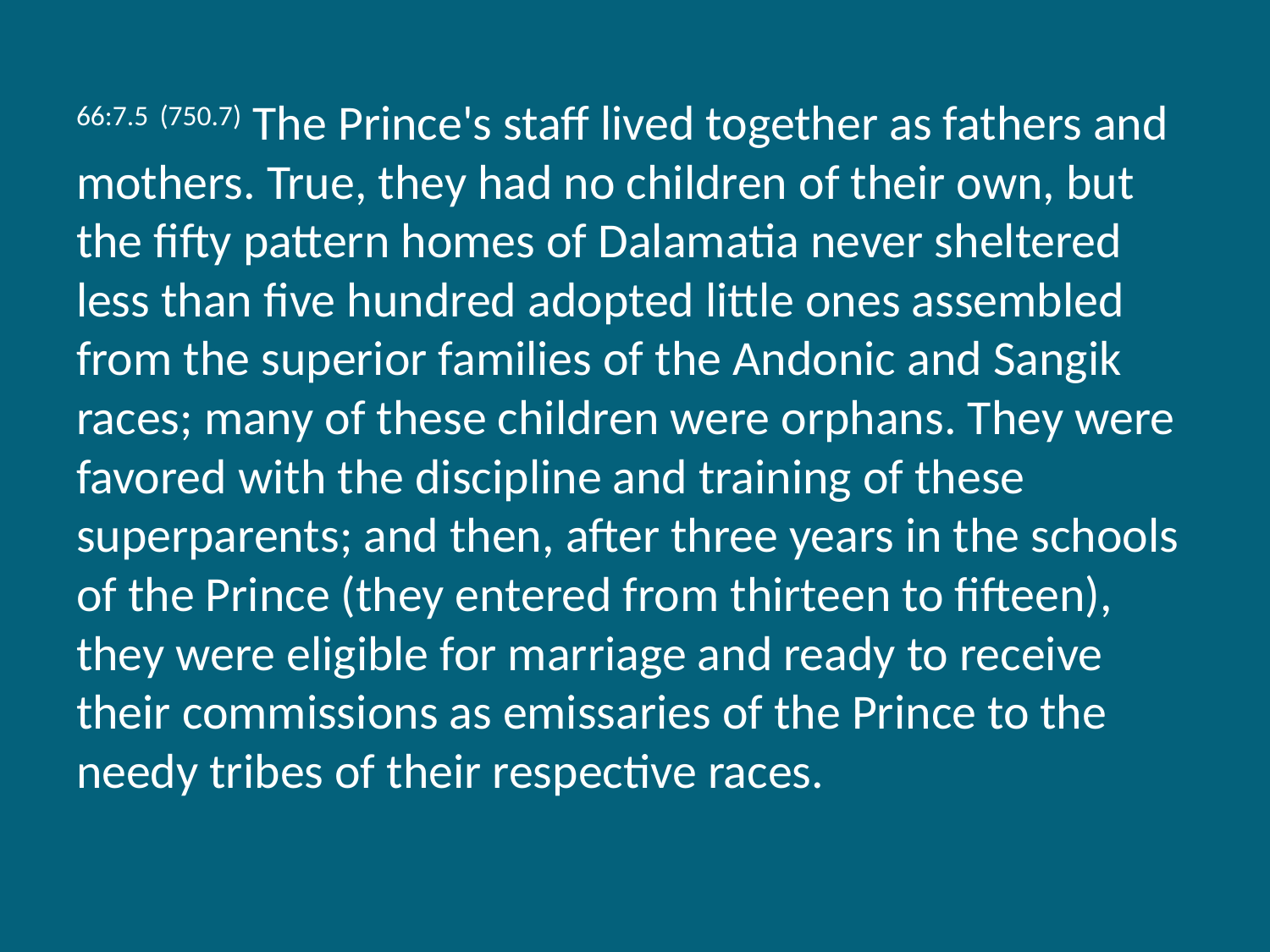

66:7.5 (750.7) The Prince's staff lived together as fathers and mothers. True, they had no children of their own, but the fifty pattern homes of Dalamatia never sheltered less than five hundred adopted little ones assembled from the superior families of the Andonic and Sangik races; many of these children were orphans. They were favored with the discipline and training of these superparents; and then, after three years in the schools of the Prince (they entered from thirteen to fifteen), they were eligible for marriage and ready to receive their commissions as emissaries of the Prince to the needy tribes of their respective races.